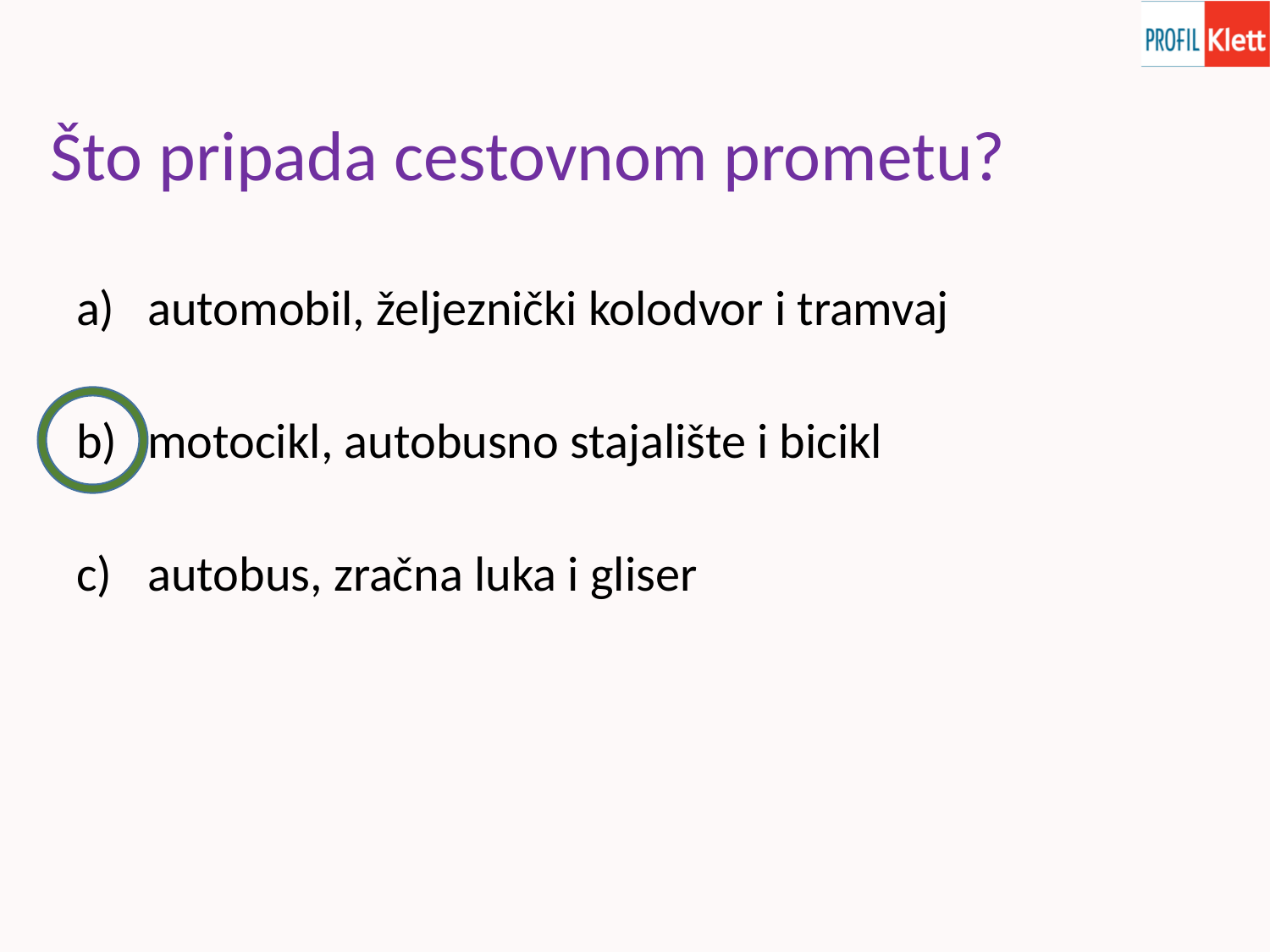

# Što pripada cestovnom prometu?

automobil, željeznički kolodvor i tramvaj

motocikl, autobusno stajalište i bicikl

autobus, zračna luka i gliser